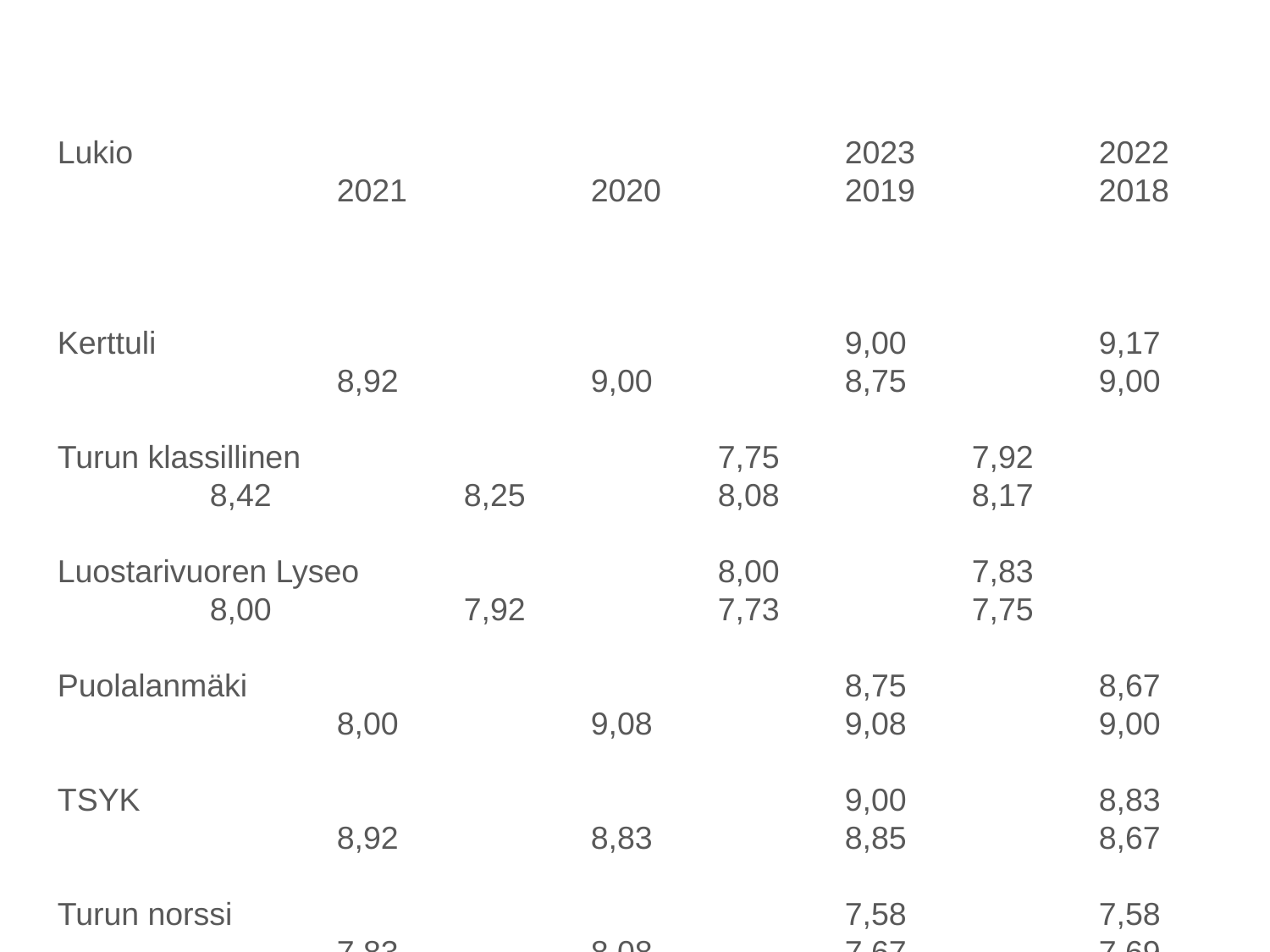

Lukio						2023		2022		2021		2020		2019		2018

Kerttuli						9,00		9,17		8,92		9,00		8,75		9,00
Turun klassillinen				7,75		7,92		8,42		8,25		8,08		8,17
Luostarivuoren Lyseo			8,00		7,83		8,00		7,92		7,73		7,75
Puolalanmäki					8,75		8,67		8,00		9,08		9,08		9,00
TSYK						9,00		8,83		8,92		8,83		8,85		8,67
Turun norssi					7,58		7,58		7,83		8,08		7,67		7,69
Kated.skolan/Åbo				7,67		7,92		8,00		7,42		7,67		7,38

Huom! Turun lukioiden alaraja on 7,3, mutta yleislukioihin se ei yleensä riitä